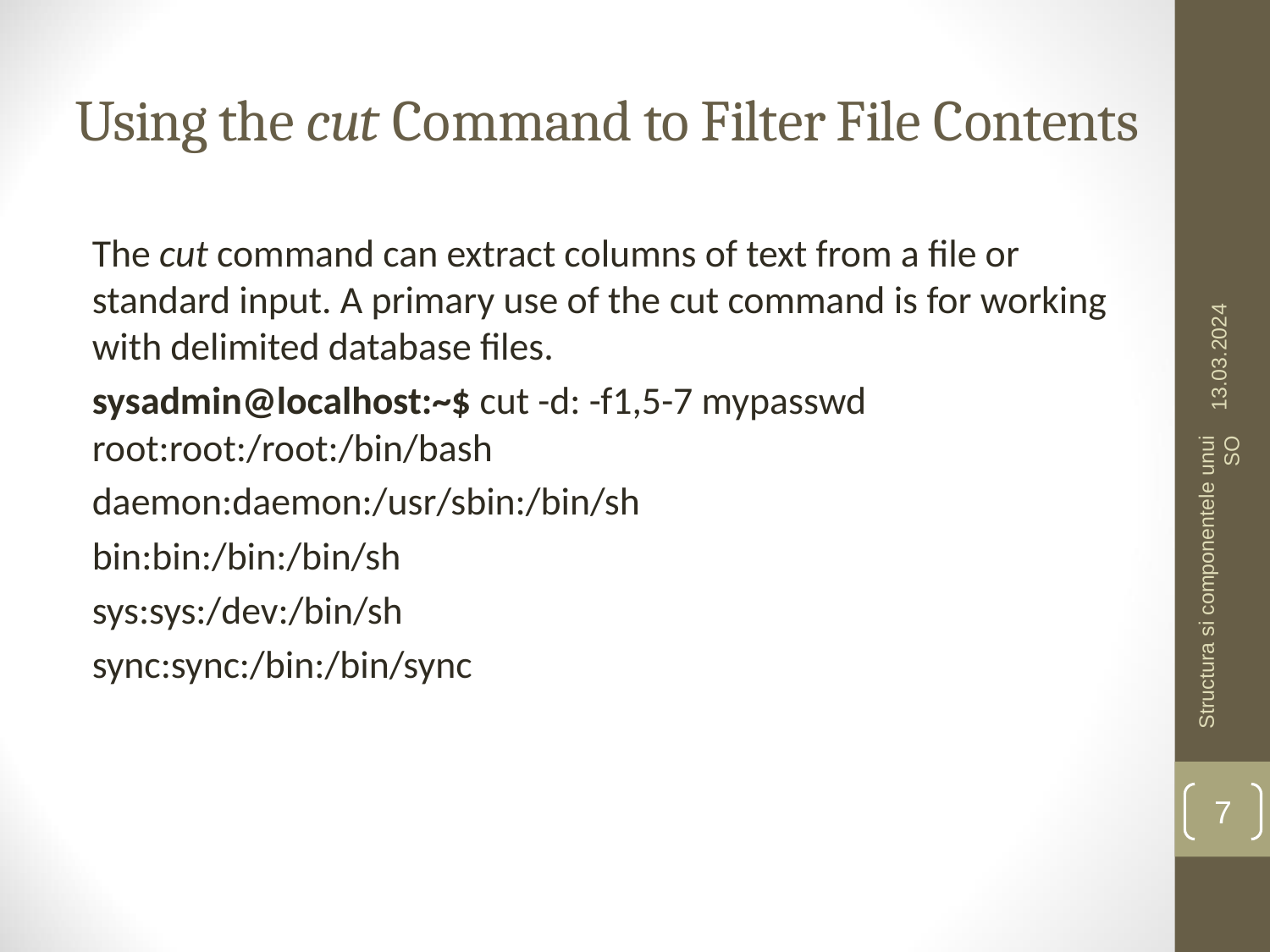

# Using the cut Command to Filter File Contents
The cut command can extract columns of text from a file or standard input. A primary use of the cut command is for working with delimited database files.
sysadmin@localhost:~$ cut -d: -f1,5-7 mypasswd root:root:/root:/bin/bash
daemon:daemon:/usr/sbin:/bin/sh
bin:bin:/bin:/bin/sh
sys:sys:/dev:/bin/sh
sync:sync:/bin:/bin/sync
13.03.2024
Structura si componentele unui SO
7